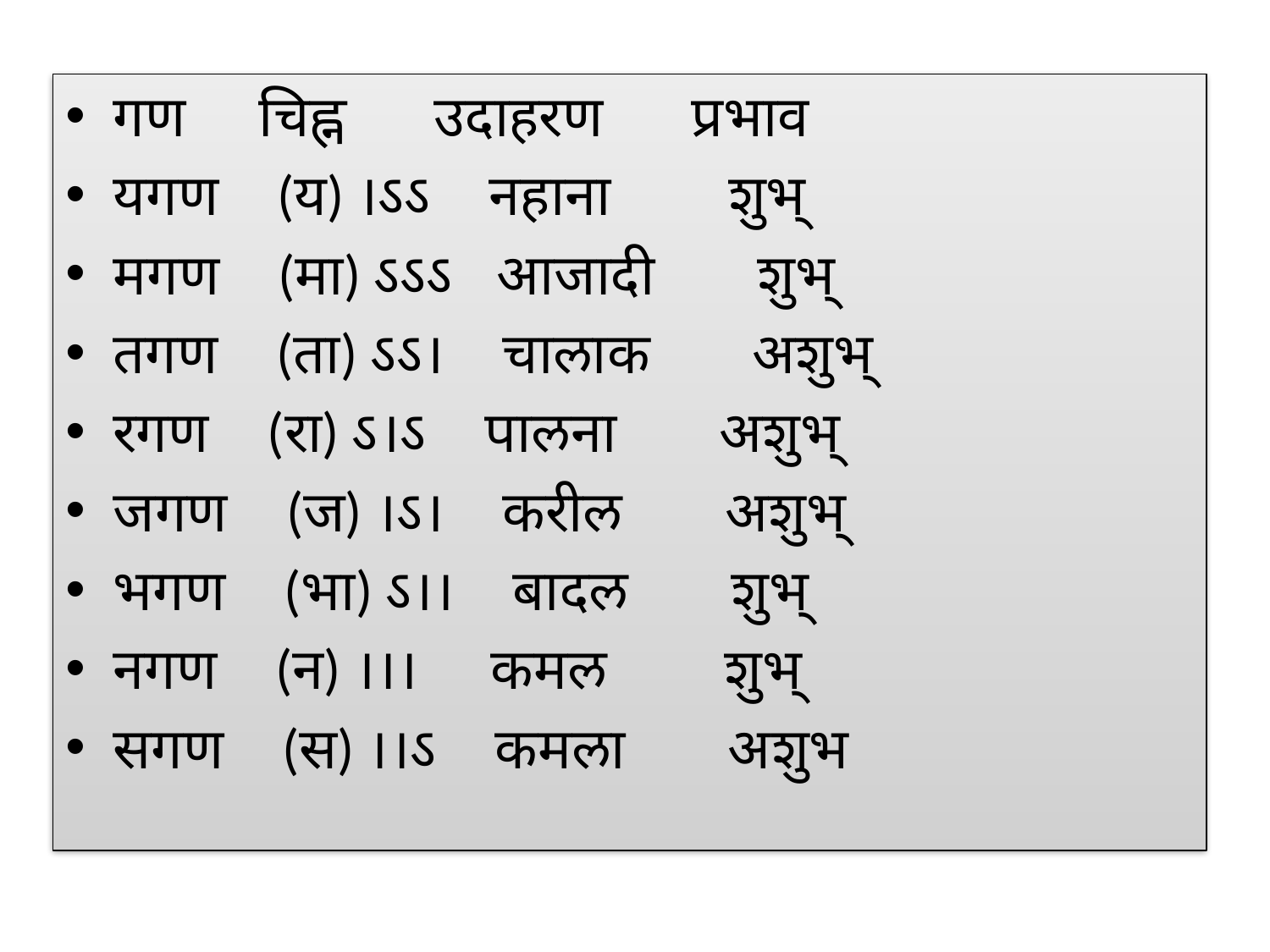

#
गण     चिह्न      उदाहरण      प्रभाव
यगण    (य) ।ऽऽ    नहाना        शुभ्
मगण    (मा) ऽऽऽ   आजादी       शुभ्
तगण    (ता) ऽऽ।    चालाक       अशुभ्
रगण    (रा) ऽ।ऽ    पालना       अशुभ्
जगण    (ज) ।ऽ।    करील       अशुभ्
भगण    (भा) ऽ।।    बादल       शुभ्
नगण    (न) ।।।     कमल        शुभ्
सगण    (स) ।।ऽ    कमला       अशुभ